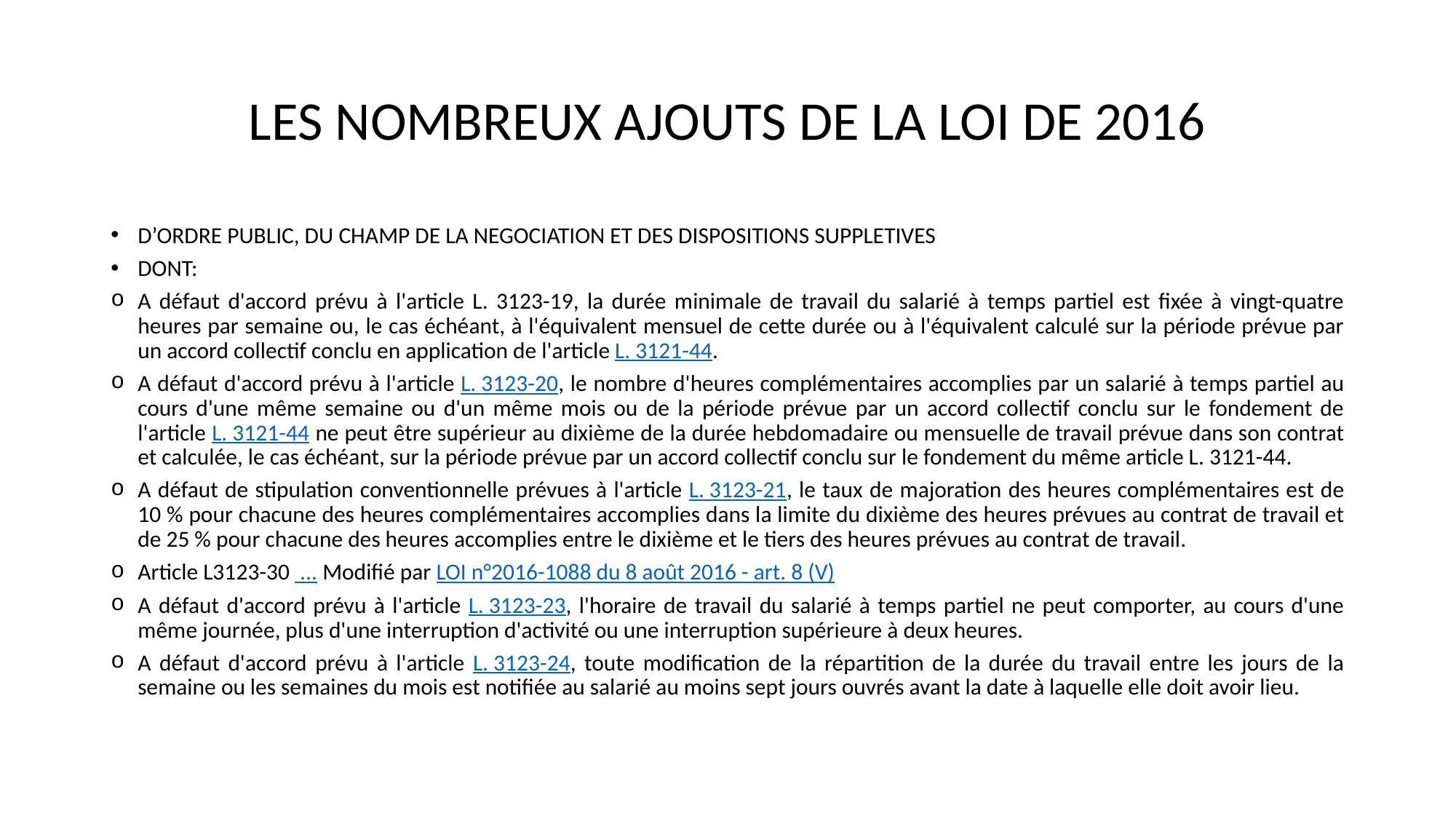

# LES NOMBREUX AJOUTS DE LA LOI DE 2016
D’ORDRE PUBLIC, DU CHAMP DE LA NEGOCIATION ET DES DISPOSITIONS SUPPLETIVES
DONT:
A défaut d'accord prévu à l'article L. 3123-19, la durée minimale de travail du salarié à temps partiel est fixée à vingt-quatre heures par semaine ou, le cas échéant, à l'équivalent mensuel de cette durée ou à l'équivalent calculé sur la période prévue par un accord collectif conclu en application de l'article L. 3121-44.
A défaut d'accord prévu à l'article L. 3123-20, le nombre d'heures complémentaires accomplies par un salarié à temps partiel au cours d'une même semaine ou d'un même mois ou de la période prévue par un accord collectif conclu sur le fondement de l'article L. 3121-44 ne peut être supérieur au dixième de la durée hebdomadaire ou mensuelle de travail prévue dans son contrat et calculée, le cas échéant, sur la période prévue par un accord collectif conclu sur le fondement du même article L. 3121-44.
A défaut de stipulation conventionnelle prévues à l'article L. 3123-21, le taux de majoration des heures complémentaires est de 10 % pour chacune des heures complémentaires accomplies dans la limite du dixième des heures prévues au contrat de travail et de 25 % pour chacune des heures accomplies entre le dixième et le tiers des heures prévues au contrat de travail.
Article L3123-30  ... Modifié par LOI n°2016-1088 du 8 août 2016 - art. 8 (V)
A défaut d'accord prévu à l'article L. 3123-23, l'horaire de travail du salarié à temps partiel ne peut comporter, au cours d'une même journée, plus d'une interruption d'activité ou une interruption supérieure à deux heures.
A défaut d'accord prévu à l'article L. 3123-24, toute modification de la répartition de la durée du travail entre les jours de la semaine ou les semaines du mois est notifiée au salarié au moins sept jours ouvrés avant la date à laquelle elle doit avoir lieu.